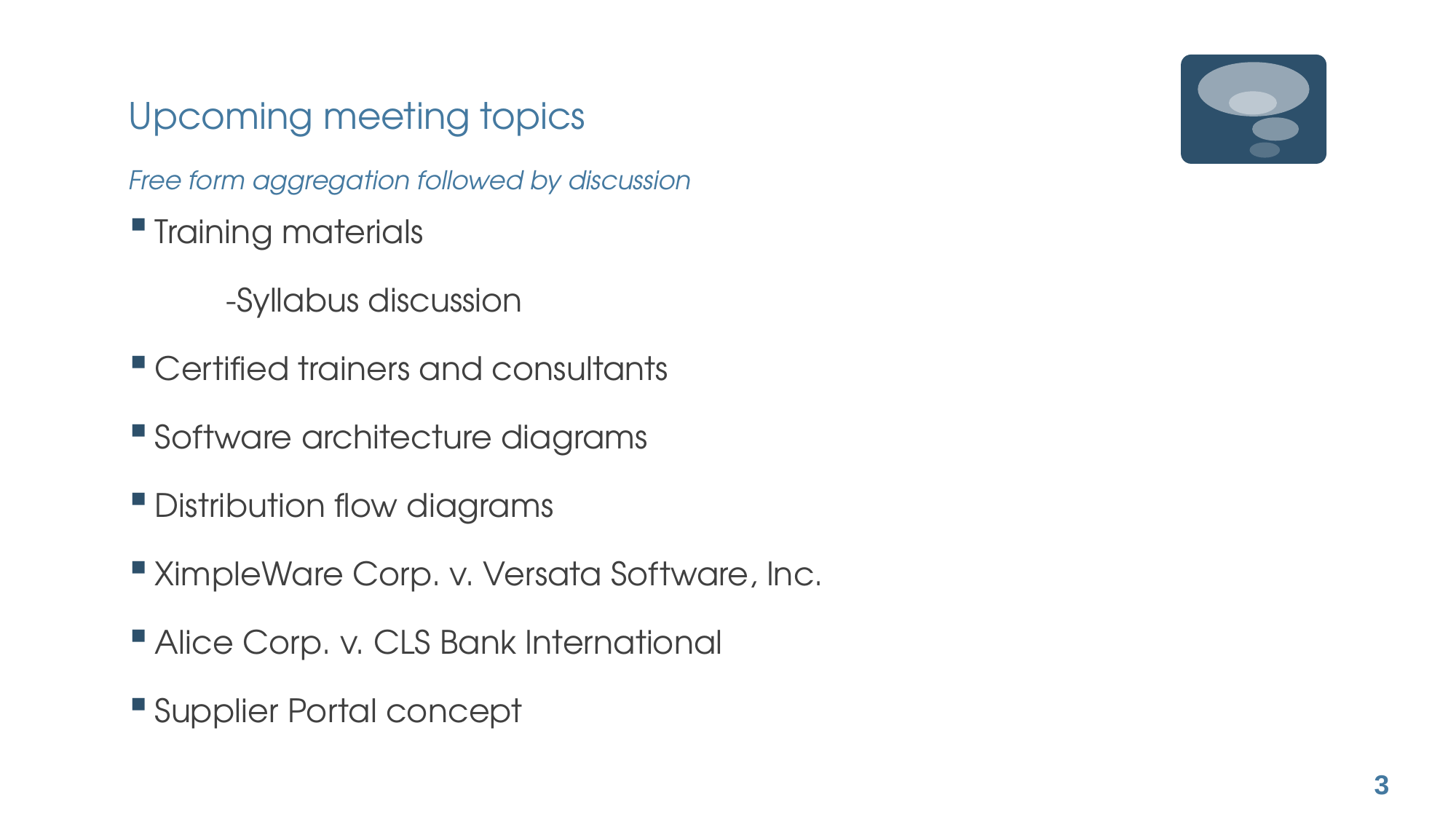

Upcoming meeting topics
Free form aggregation followed by discussion

Training materials
	-Syllabus discussion
Certified trainers and consultants
Software architecture diagrams
Distribution flow diagrams
XimpleWare Corp. v. Versata Software, Inc.
Alice Corp. v. CLS Bank International
Supplier Portal concept

3